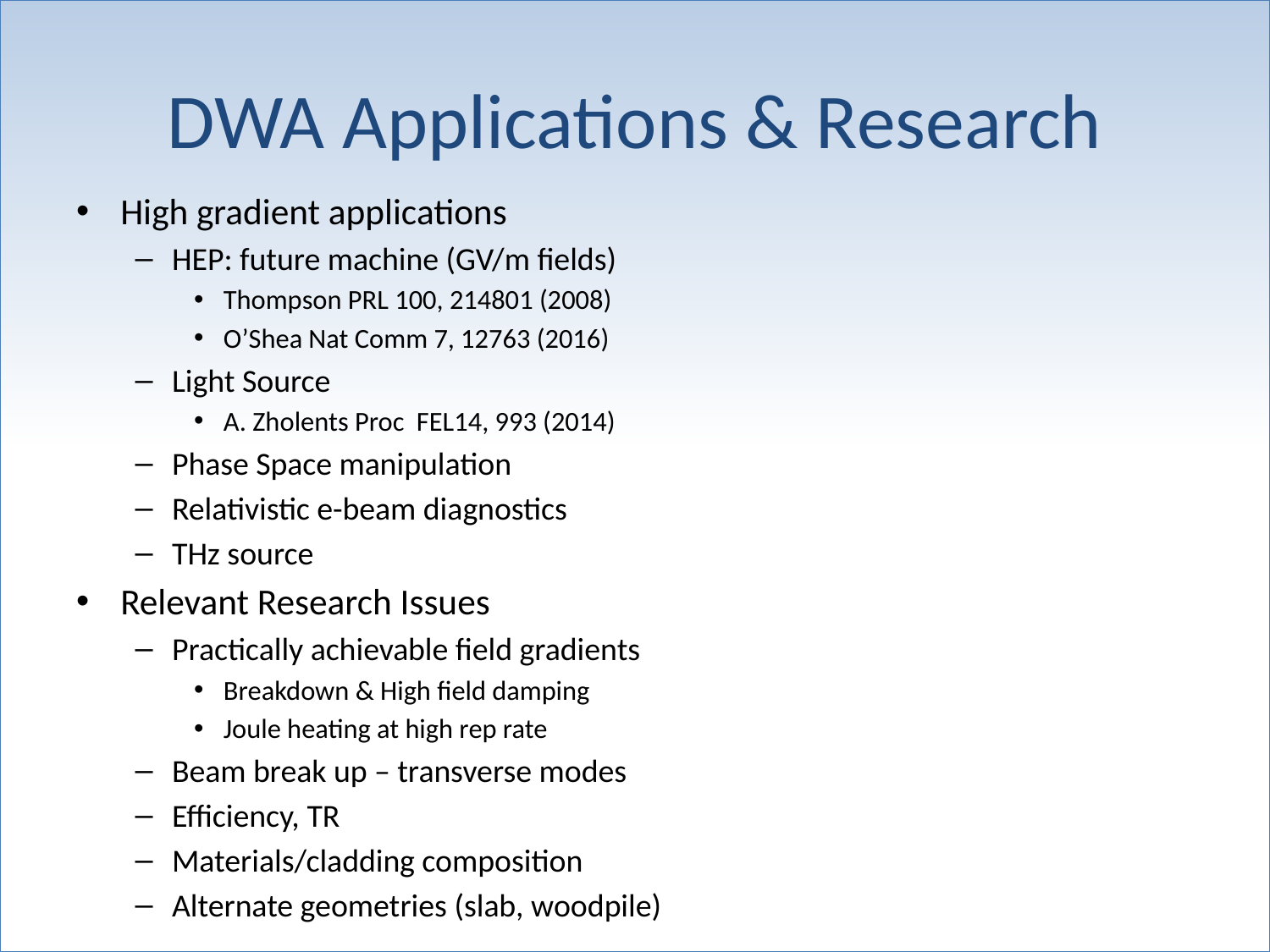

# DWA Applications & Research
High gradient applications
HEP: future machine (GV/m fields)
Thompson PRL 100, 214801 (2008)
O’Shea Nat Comm 7, 12763 (2016)
Light Source
A. Zholents Proc  FEL14, 993 (2014)
Phase Space manipulation
Relativistic e-beam diagnostics
THz source
Relevant Research Issues
Practically achievable field gradients
Breakdown & High field damping
Joule heating at high rep rate
Beam break up – transverse modes
Efficiency, TR
Materials/cladding composition
Alternate geometries (slab, woodpile)